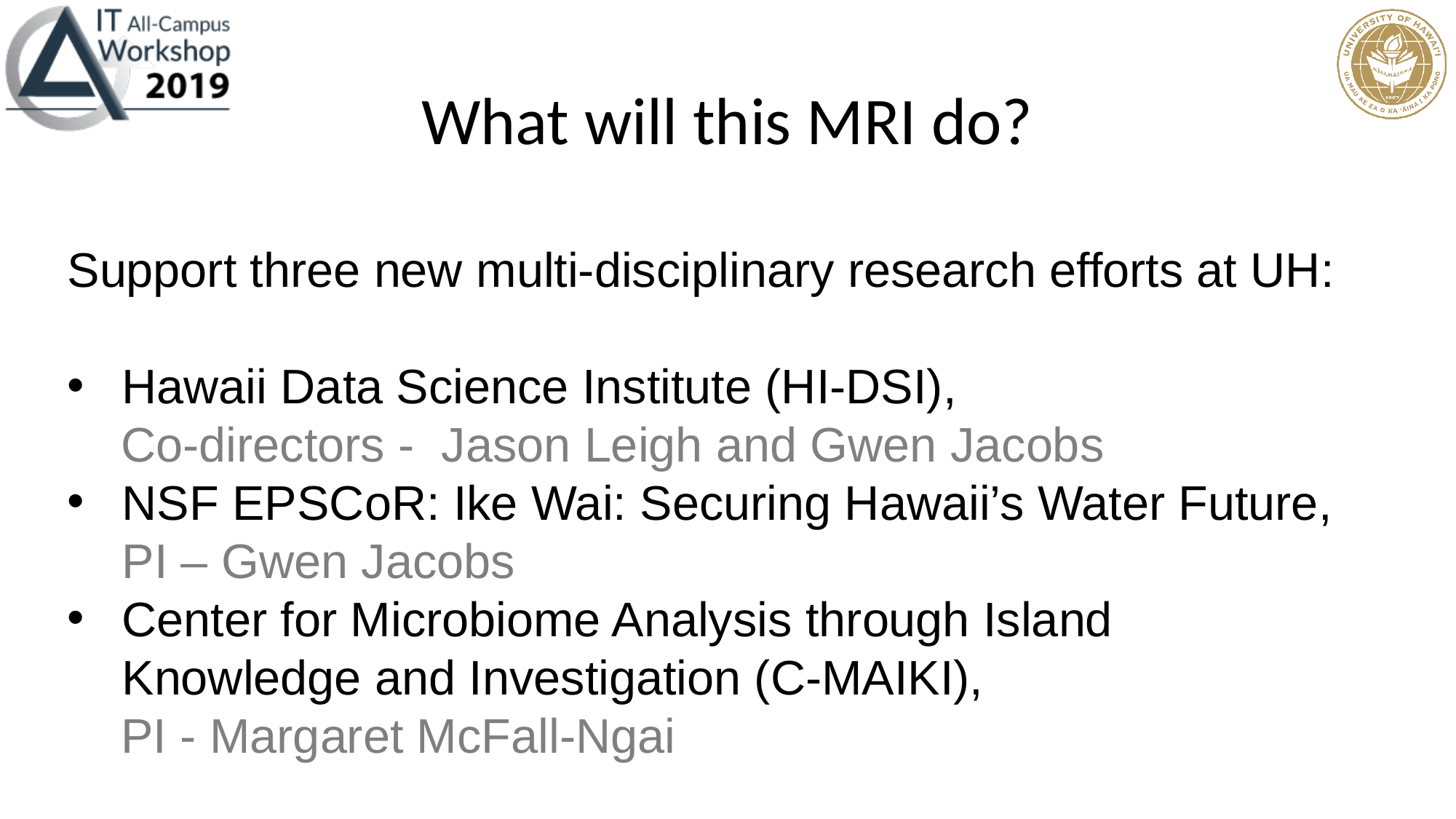

# What will this MRI do?
Support three new multi-disciplinary research efforts at UH:

Hawaii Data Science Institute (HI-DSI),
    Co-directors -  Jason Leigh and Gwen Jacobs
NSF EPSCoR: Ike Wai: Securing Hawaii’s Water Future, PI – Gwen Jacobs
Center for Microbiome Analysis through Island Knowledge and Investigation (C-MAIKI),
    PI - Margaret McFall-Ngai